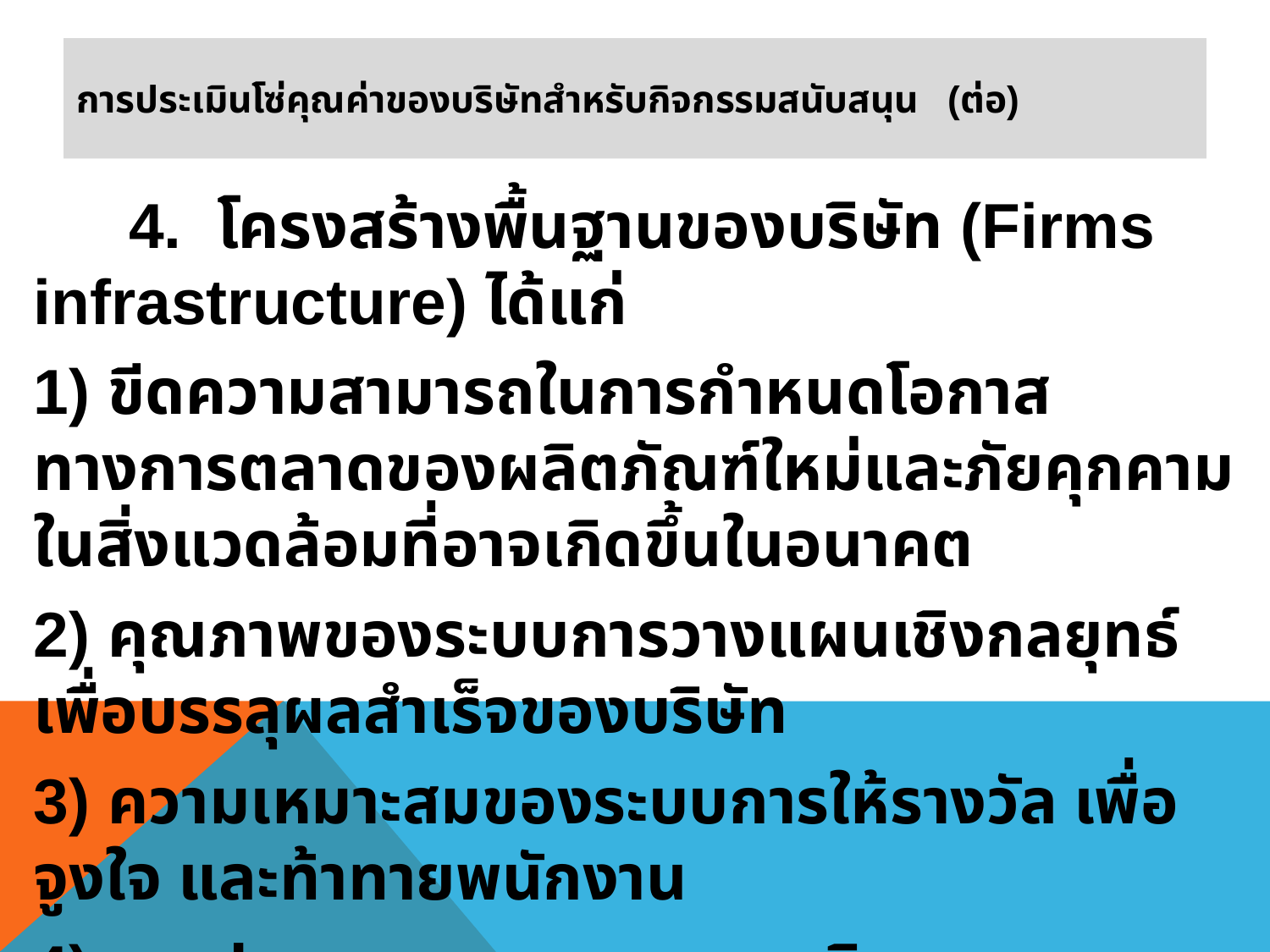

# การประเมินโซ่คุณค่าของบริษัทสำหรับกิจกรรมสนับสนุน   (ต่อ)
        4.  โครงสร้างพื้นฐานของบริษัท (Firms infrastructure) ได้แก่
1) ขีดความสามารถในการกำหนดโอกาสทางการตลาดของผลิตภัณฑ์ใหม่และภัยคุกคามในสิ่งแวดล้อมที่อาจเกิดขึ้นในอนาคต
2) คุณภาพของระบบการวางแผนเชิงกลยุทธ์ เพื่อบรรลุผลสำเร็จของบริษัท
3) ความเหมาะสมของระบบการให้รางวัล เพื่อจูงใจ และท้าทายพนักงาน
4) การประสานงานและการรวมกิจกรรมทั้งหมด ที่สัมพันธ์กับห่วงโซ่คุณค่าระหว่างหน่วยงานย่อยต่าง ๆ ในองค์การ